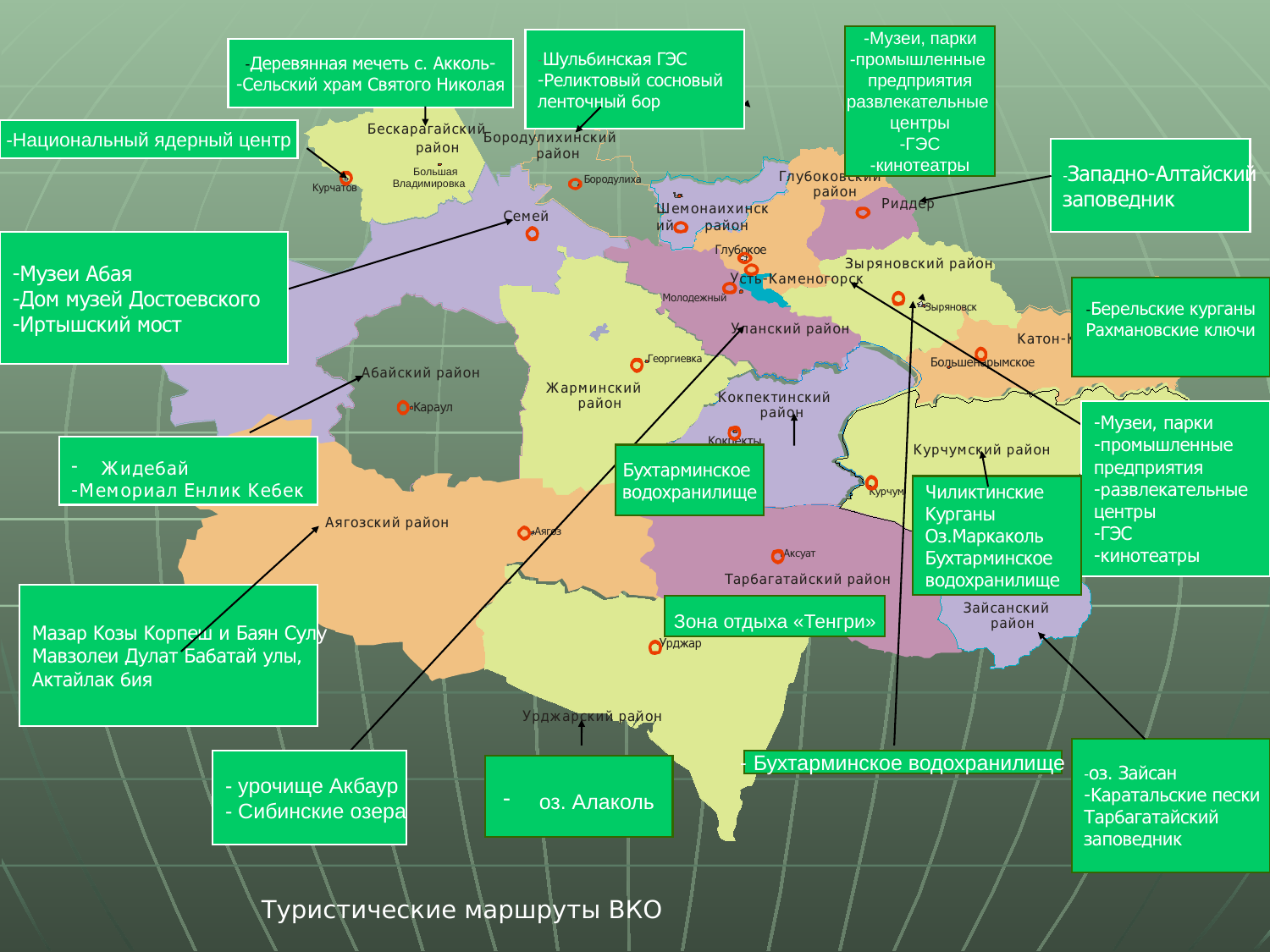

-Музеи, парки
-промышленные
предприятия
развлекательные
центры
-ГЭС
-кинотеатры
-Шульбинская ГЭС
-Реликтовый сосновый
ленточный бор
-Деревянная мечеть с. Акколь-
-Сельский храм Святого Николая

-Национальный ядерный центр
Бескарагайский
Бородулихинский
район
-Западно-Алтайский
заповедник
район

Большая
Глубоковский

Бородулиха

Владимировка

Курчатов
район

Риддер

Шемонаихинский

Семей
район

-Музеи Абая
-Дом музей Достоевского
-Иртышский мост

Глубокое

Зыряновский район

Усть-Каменогорск

-Берельские курганы
Рахмановские ключи

Молодежный

Зыряновск

Уланский район

Катон-Карагайcкий район

Георгиевка
Большенарымское

Абайский район

Жарминский

Кокпектинский
район
Караул

-Музеи, парки
-промышленные
предприятия
-развлекательные
центры
-ГЭС
-кинотеатры
район

Кокпекты

Жидебай
-Мемориал Енлик Кебек
Курчумский район
Бухтарминское
водохранилище

Чиликтинские
Курганы
Оз.Маркаколь
Бухтарминское
водохранилище
Курчум

Аягозский район
Аягоз

Аксуат

Тарбагатайский район

Зайсан

Мазар Козы Корпеш и Баян Сулу
Мавзолеи Дулат Бабатай улы,
Актайлак бия

Зона отдыха «Тенгри»

Зайсанский
 район

Урджар

Урджарский район

-оз. Зайсан
-Каратальские пески
Тарбагатайский
заповедник
- урочище Акбаур
- Сибинские озера
- Бухтарминское водохранилище

 оз. Алаколь

Туристические маршруты ВКО